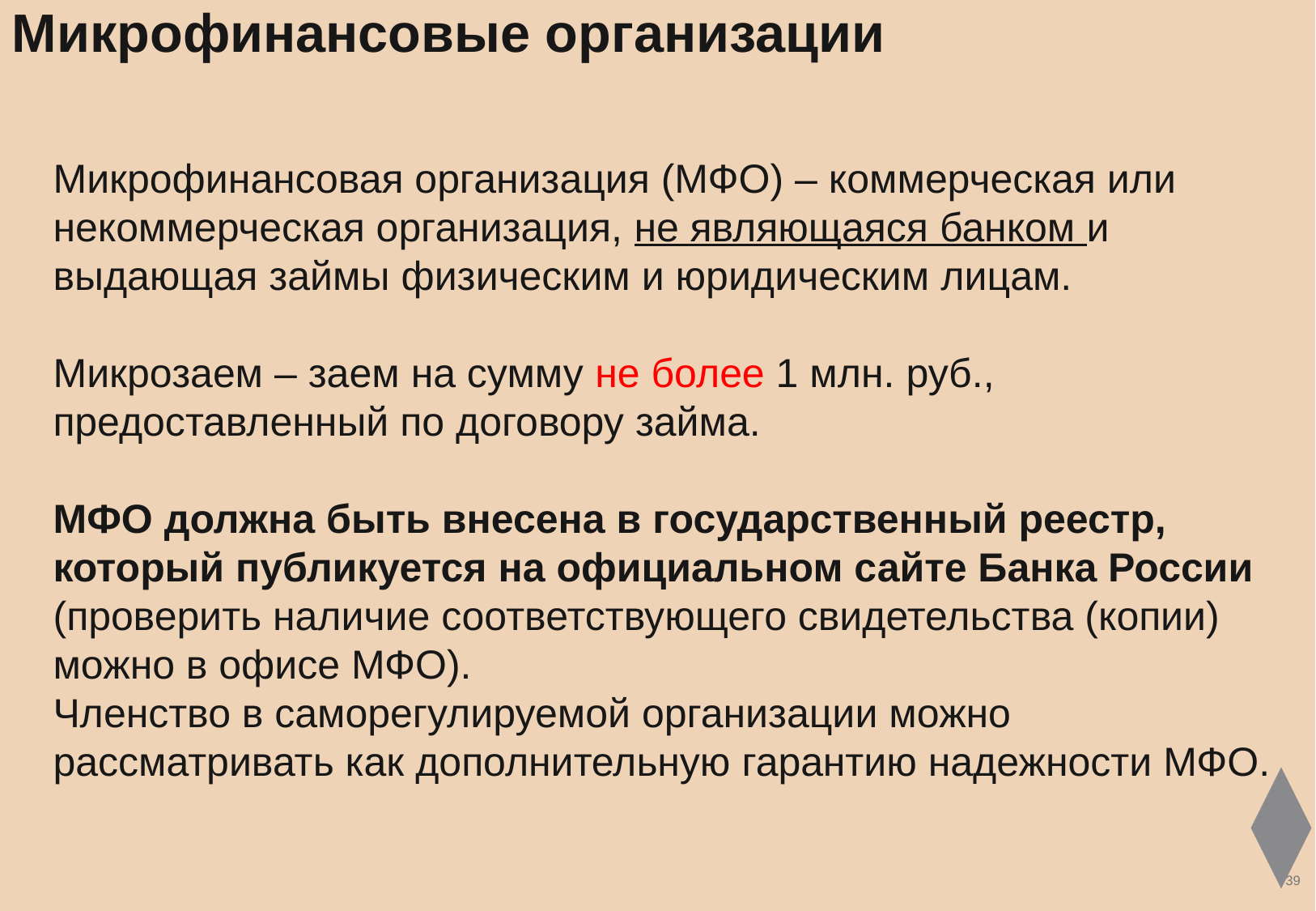

Микрофинансовые организации
# Микрофинансовая организация (МФО) – коммерческая или некоммерческая организация, не являющаяся банком и выдающая займы физическим и юридическим лицам. Микрозаем – заем на сумму не более 1 млн. руб., предоставленный по договору займа. МФО должна быть внесена в государственный реестр, который публикуется на официальном сайте Банка России (проверить наличие соответствующего свидетельства (копии) можно в офисе МФО). Членство в саморегулируемой организации можно рассматривать как дополнительную гарантию надежности МФО.

39